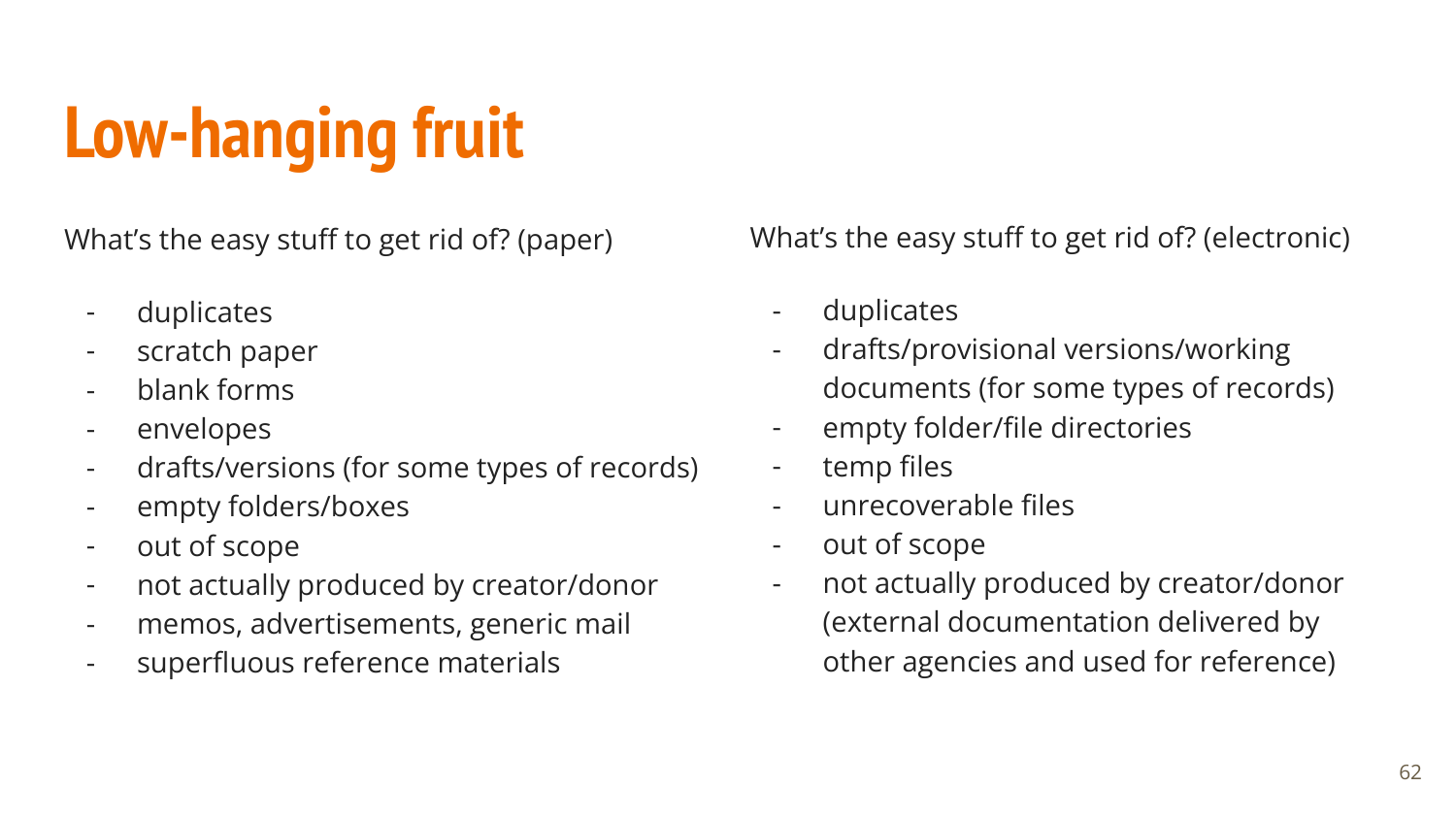

# Low-hanging fruit
What’s the easy stuff to get rid of? (electronic)
duplicates
drafts/provisional versions/working documents (for some types of records)
empty folder/file directories
temp files
unrecoverable files
out of scope
not actually produced by creator/donor
(external documentation delivered by other agencies and used for reference)
What’s the easy stuff to get rid of? (paper)
duplicates
scratch paper
blank forms
envelopes
drafts/versions (for some types of records)
empty folders/boxes
out of scope
not actually produced by creator/donor
memos, advertisements, generic mail
superfluous reference materials
62